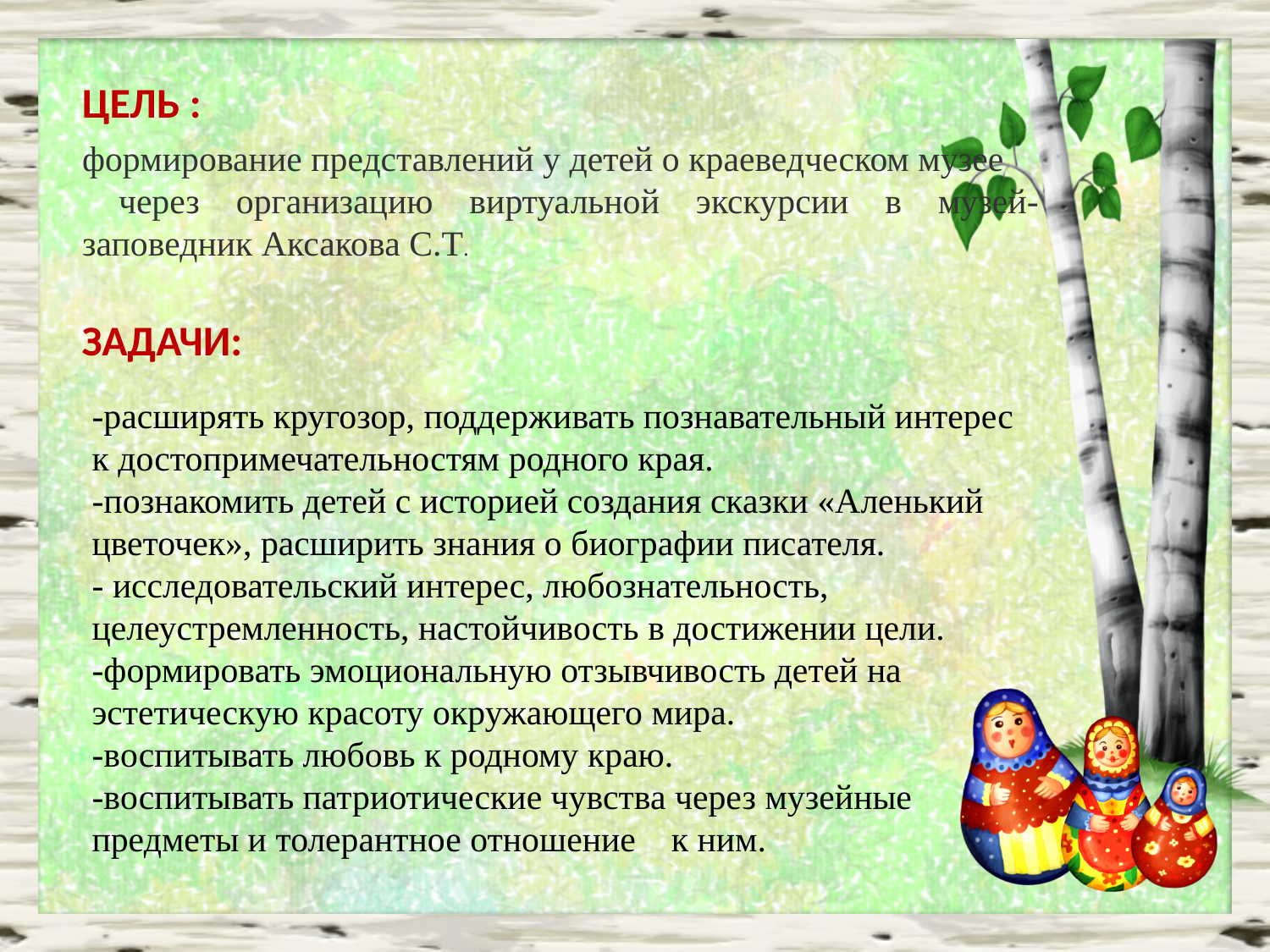

ЦЕЛЬ :
формирование представлений у детей о краеведческом музее
 через организацию виртуальной экскурсии в музей-заповедник Аксакова С.Т.
ЗАДАЧИ:
-расширять кругозор, поддерживать познавательный интерес к достопримечательностям родного края.
-познакомить детей с историей создания сказки «Аленький цветочек», расширить знания о биографии писателя.
- исследовательский интерес, любознательность, целеустремленность, настойчивость в достижении цели.
-формировать эмоциональную отзывчивость детей на эстетическую красоту окружающего мира.
-воспитывать любовь к родному краю.
-воспитывать патриотические чувства через музейные предметы и толерантное отношение    к ним.